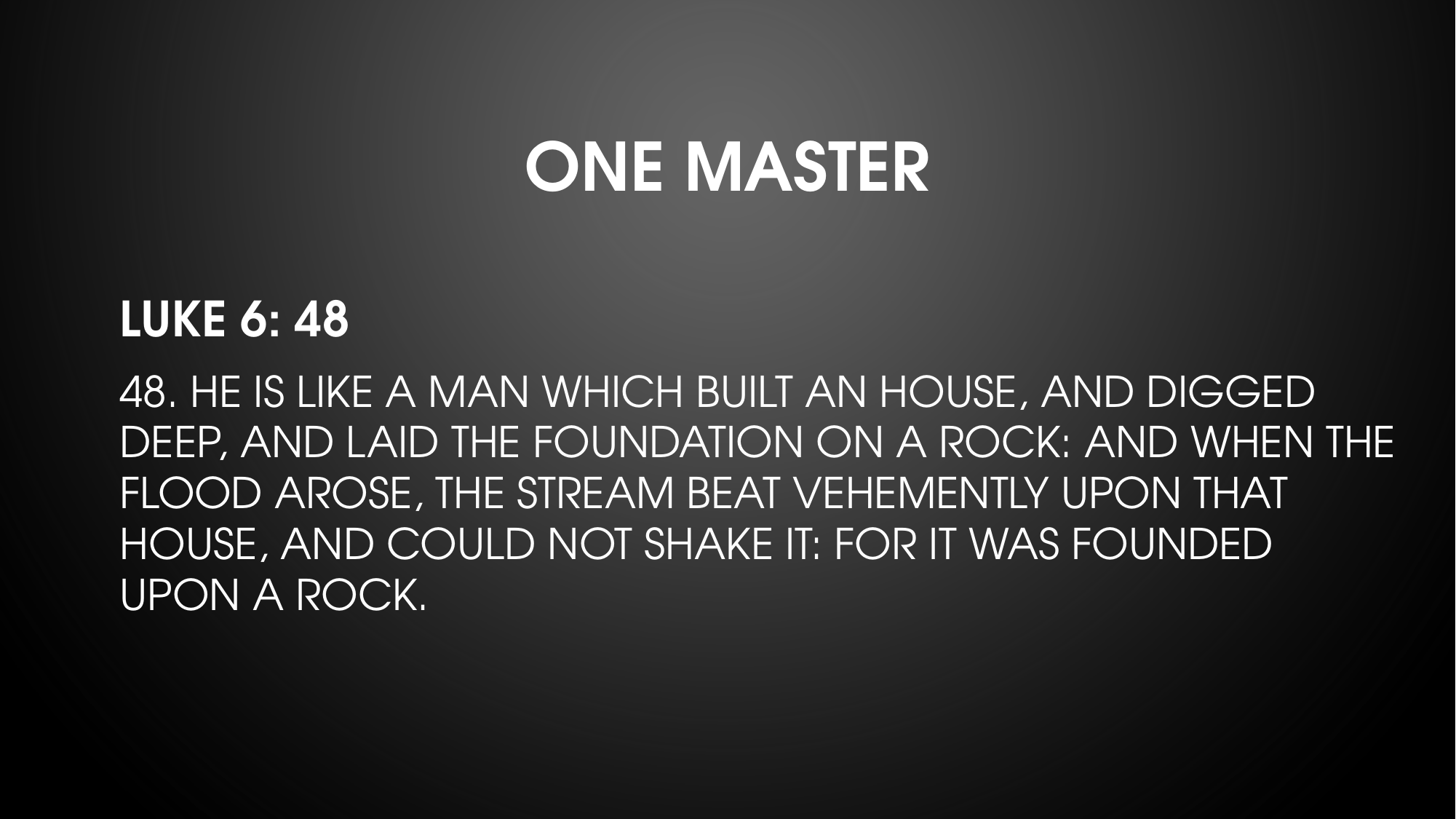

# One master
Luke 6: 48

48. He is like a man which built an house, and digged deep, and laid the foundation on a rock: and when the flood arose, the stream beat vehemently upon that house, and could not shake it: for it was founded upon a rock.